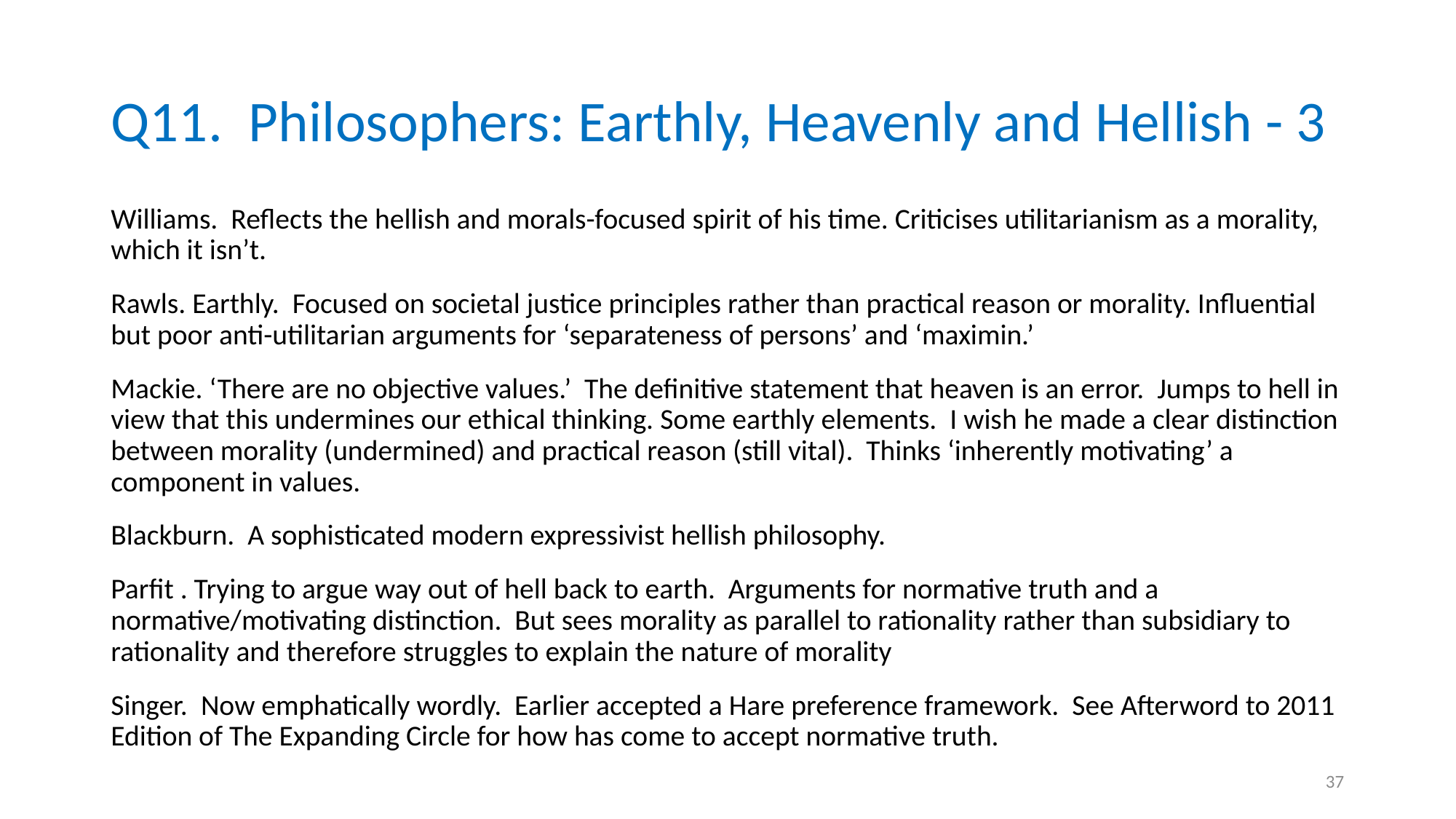

# Q11.  Philosophers: Earthly, Heavenly and Hellish - 3
Williams.  Reflects the hellish and morals-focused spirit of his time. Criticises utilitarianism as a morality, which it isn’t.
Rawls. Earthly.  Focused on societal justice principles rather than practical reason or morality. Influential but poor anti-utilitarian arguments for ‘separateness of persons’ and ‘maximin.’
Mackie. ‘There are no objective values.’  The definitive statement that heaven is an error.  Jumps to hell in view that this undermines our ethical thinking. Some earthly elements.  I wish he made a clear distinction between morality (undermined) and practical reason (still vital).  Thinks ‘inherently motivating’ a component in values.
Blackburn.  A sophisticated modern expressivist hellish philosophy.
Parfit . Trying to argue way out of hell back to earth.  Arguments for normative truth and a normative/motivating distinction.  But sees morality as parallel to rationality rather than subsidiary to rationality and therefore struggles to explain the nature of morality
Singer.  Now emphatically wordly.  Earlier accepted a Hare preference framework.  See Afterword to 2011 Edition of The Expanding Circle for how has come to accept normative truth.

37